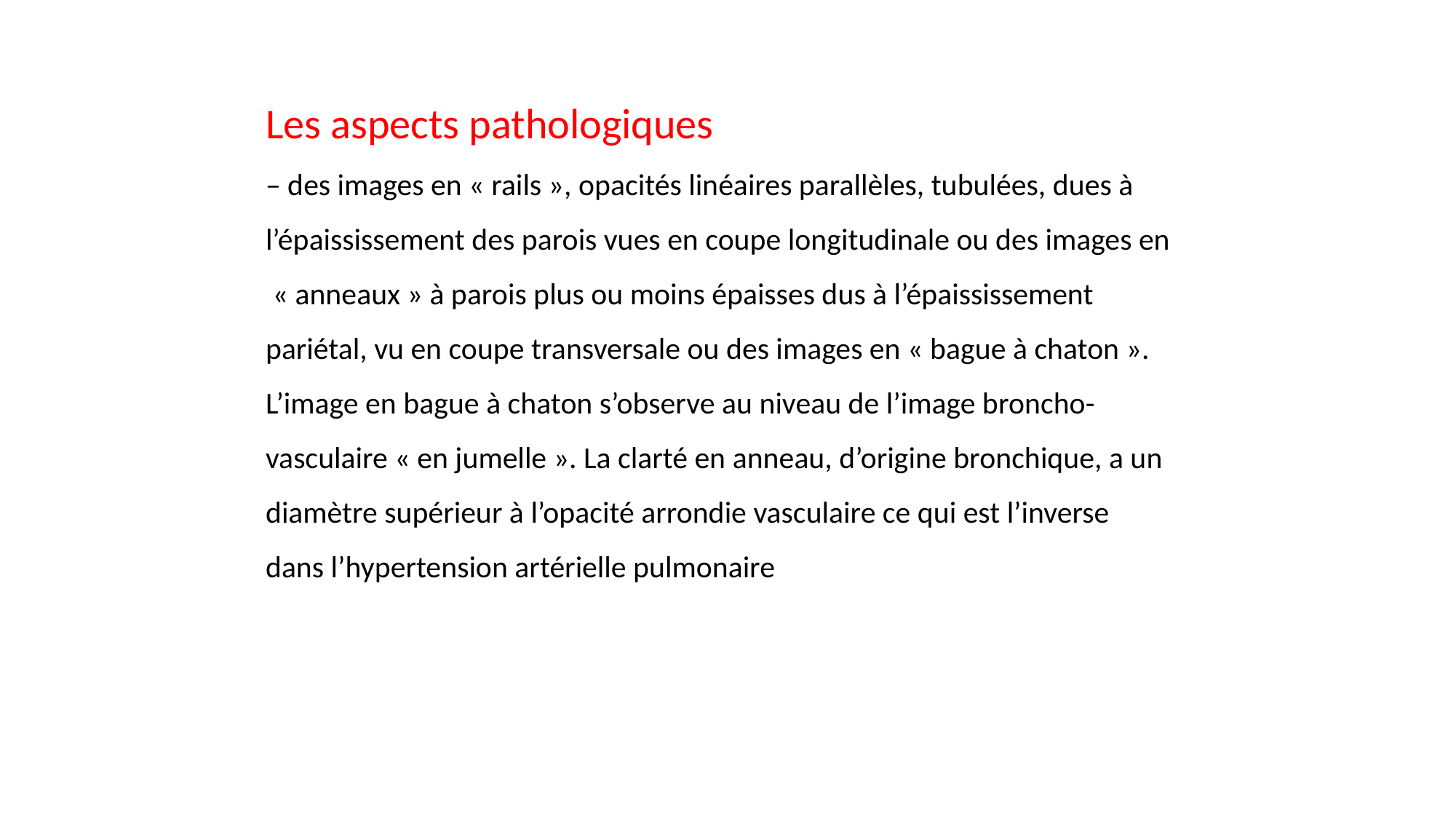

Les aspects pathologiques
– des images en « rails », opacités linéaires parallèles, tubulées, dues à l’épaississement des parois vues en coupe longitudinale ou des images en
 « anneaux » à parois plus ou moins épaisses dus à l’épaississement pariétal, vu en coupe transversale ou des images en « bague à chaton ». L’image en bague à chaton s’observe au niveau de l’image broncho-vasculaire « en jumelle ». La clarté en anneau, d’origine bronchique, a un diamètre supérieur à l’opacité arrondie vasculaire ce qui est l’inverse dans l’hypertension artérielle pulmonaire